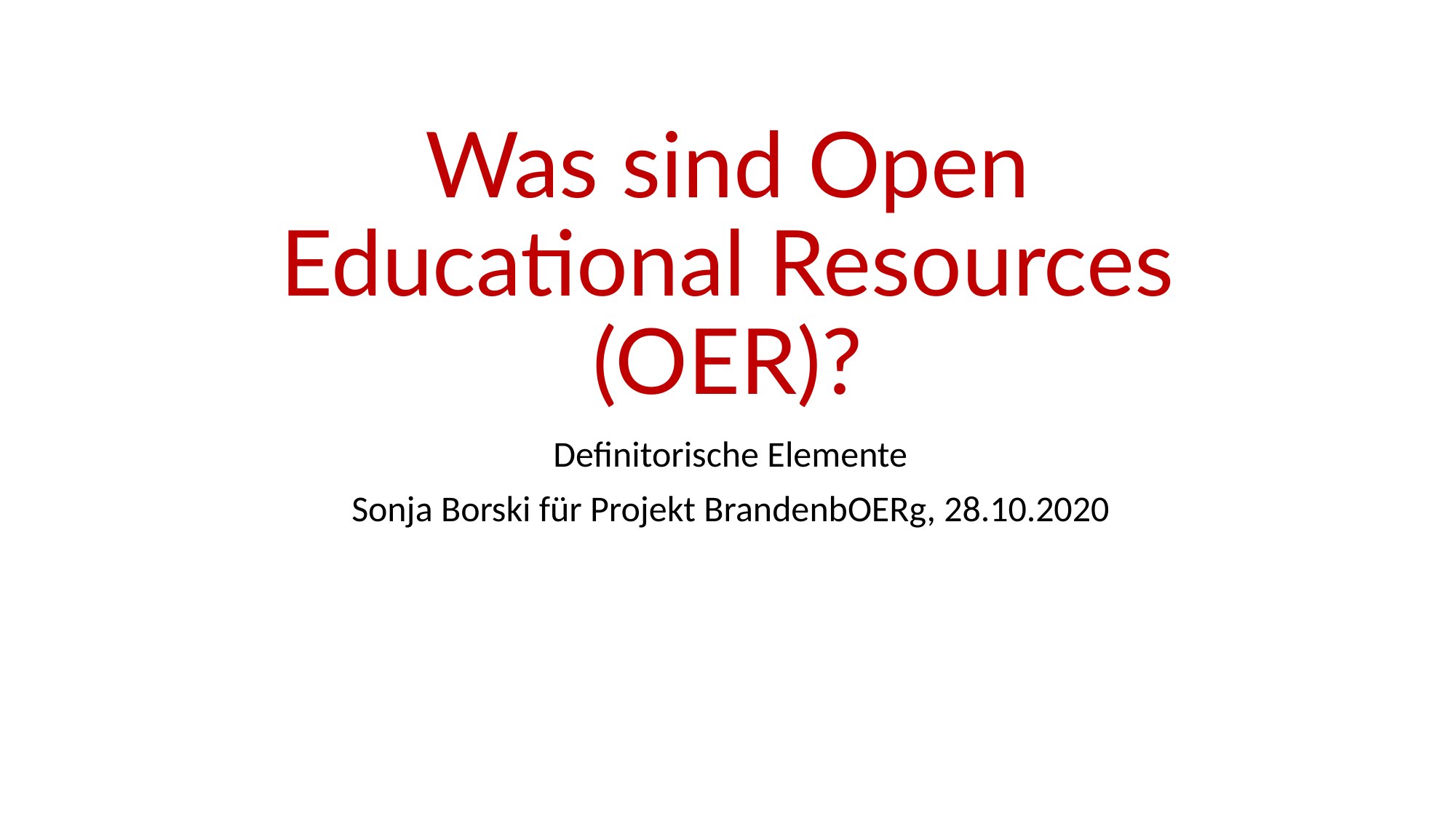

# Was sind Open Educational Resources (OER)?
Definitorische Elemente
Sonja Borski für Projekt BrandenbOERg, 28.10.2020